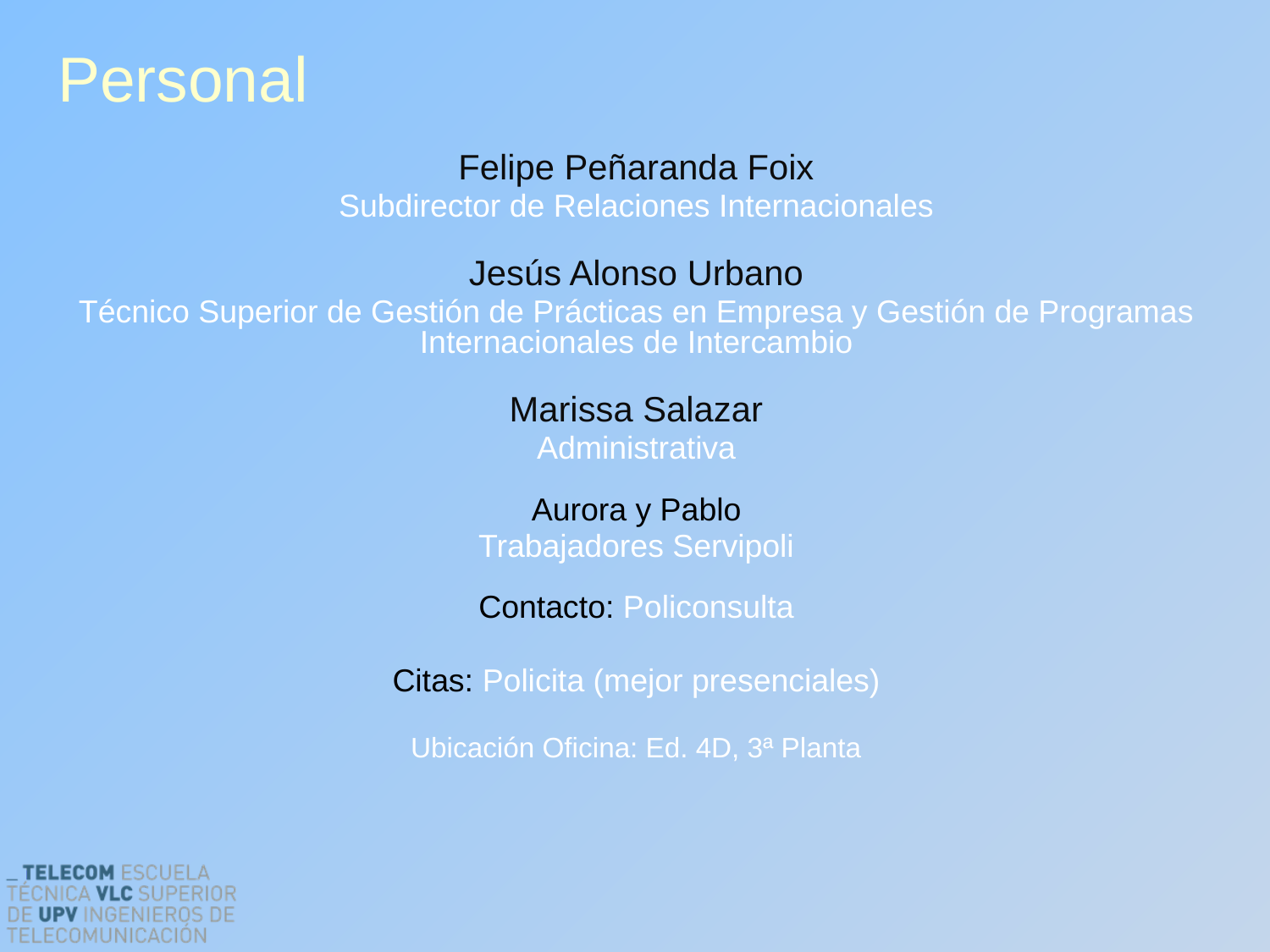

# Personal
Felipe Peñaranda Foix
Subdirector de Relaciones Internacionales
Jesús Alonso Urbano
Técnico Superior de Gestión de Prácticas en Empresa y Gestión de Programas Internacionales de Intercambio
Marissa Salazar
Administrativa

Aurora y Pablo
Trabajadores Servipoli

Contacto: Policonsulta

Citas: Policita (mejor presenciales)

Ubicación Oficina: Ed. 4D, 3ª Planta